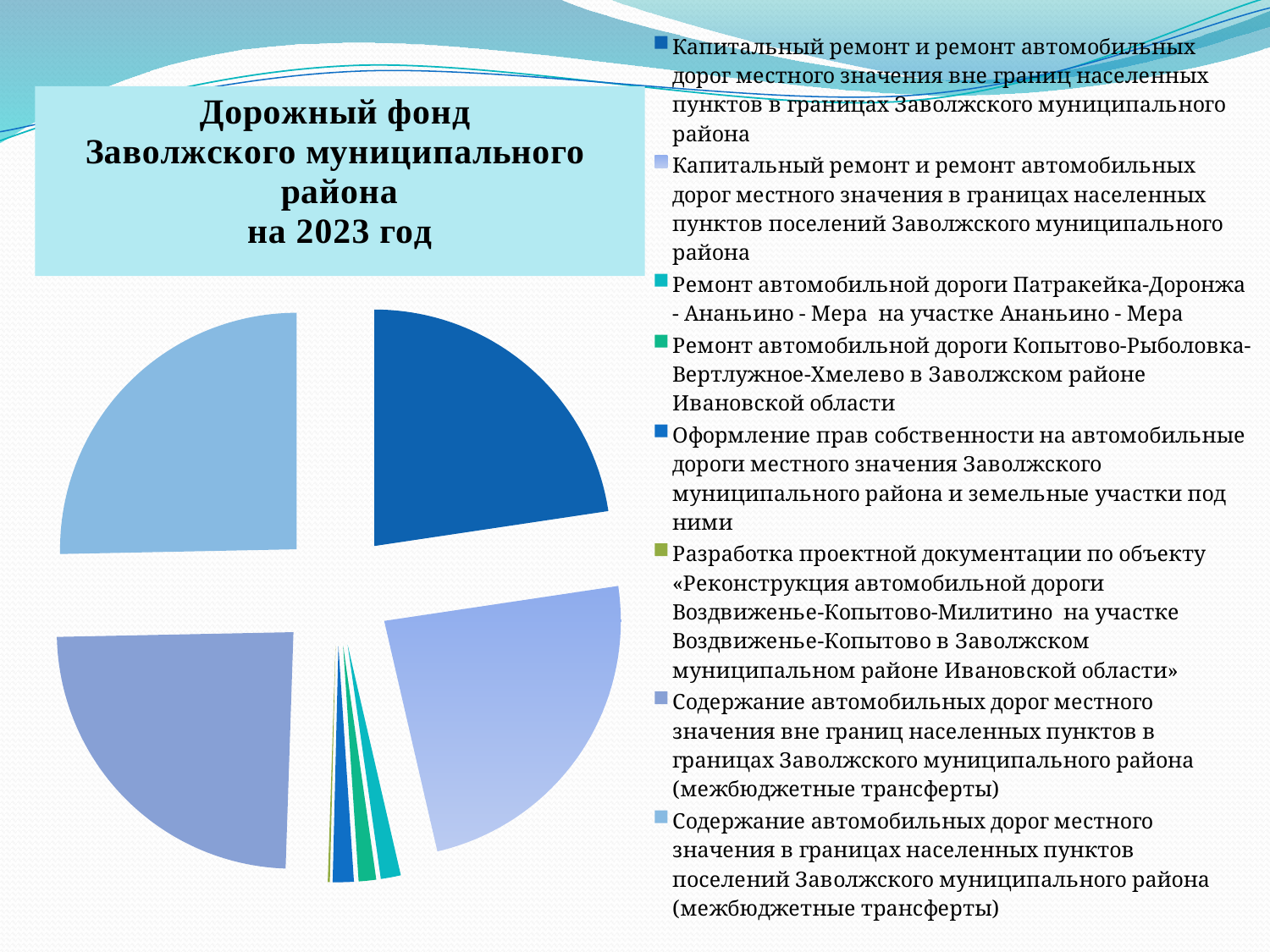

### Chart

| Category | Ряд 1 |
|---|---|
| Капитальный ремонт и ремонт автомобильных  дорог местного значения вне границ населенных пунктов в границах Заволжского муниципального района | 2288023.0 |
| Капитальный ремонт и ремонт автомобильных дорог местного значения в границах населенных пунктов поселений Заволжского муниципального района  | 2400548.74 |
| Ремонт автомобильной дороги Патракейка-Доронжа - Ананьино - Мера  на участке Ананьино - Мера | 138420.5 |
| Ремонт автомобильной дороги Копытово-Рыболовка-Вертлужное-Хмелево в Заволжском районе Ивановской области  | 120902.0 |
| Оформление прав собственности на автомобильные дороги местного значения Заволжского муниципального района и земельные участки под ними  | 144900.0 |
| Разработка проектной документации по объекту «Реконструкция автомобильной дороги Воздвиженье-Копытово-Милитино  на участке Воздвиженье-Копытово в Заволжском муниципальном районе Ивановской области» | 14235.76 |
| Содержание автомобильных дорог местного значения вне границ населенных пунктов в границах Заволжского муниципального района (межбюджетные трансферты) | 2441054.0 |
| Содержание автомобильных дорог местного значения в границах населенных пунктов поселений Заволжского муниципального района (межбюджетные трансферты) | 2558946.0 |
# Дорожный фонд
Заволжского муниципального района
на 2020 год